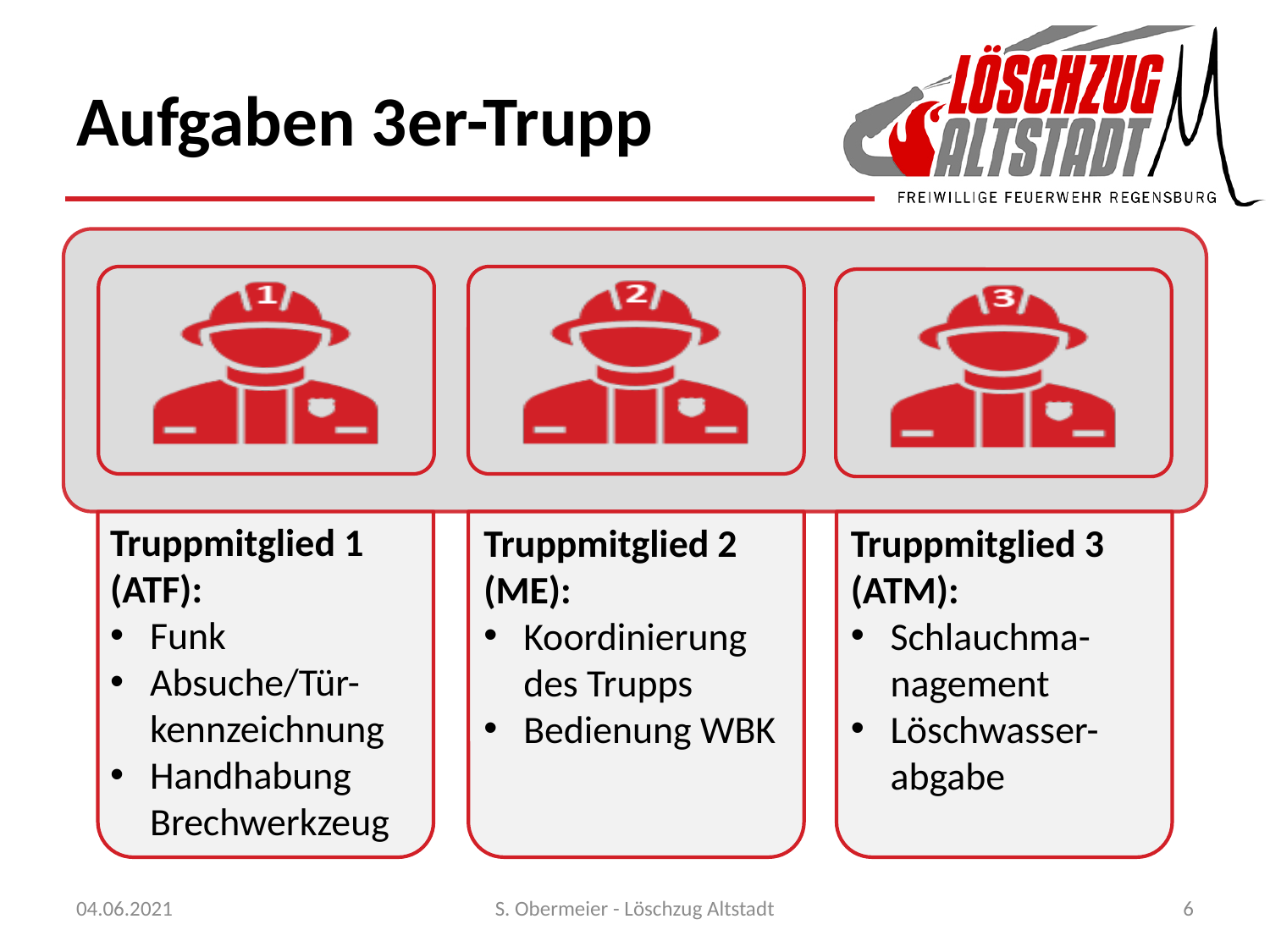

# Aufgaben 3er-Trupp

Truppmitglied 1 (ATF):
Funk
Absuche/Tür- kennzeichnung
Handhabung Brechwerkzeug

Truppmitglied 2 (ME):
Koordinierung des Trupps
Bedienung WBK

Truppmitglied 3 (ATM):
Schlauchma- nagement
Löschwasser- abgabe

04.06.2021
S. Obermeier - Löschzug Altstadt
6